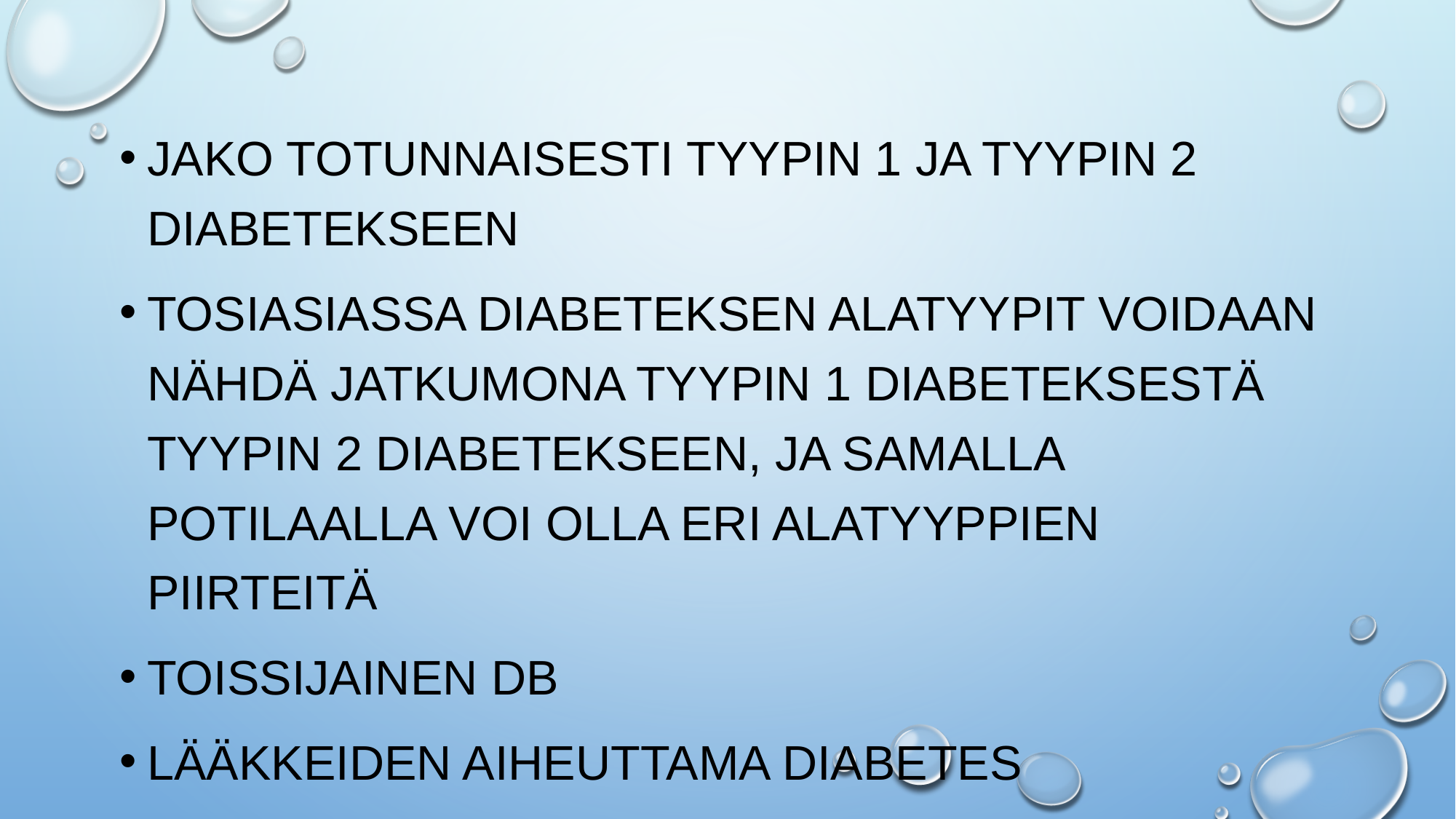

#
Jako totunnaisesti tyypin 1 ja tyypin 2 diabetekseen
Tosiasiassa diabeteksen alatyypit voidaan nähdä jatkumona tyypin 1 diabeteksestä tyypin 2 diabetekseen, ja samalla potilaalla voi olla eri alatyyppien piirteitä
Toissijainen db
Lääkkeiden aiheuttama diabetes